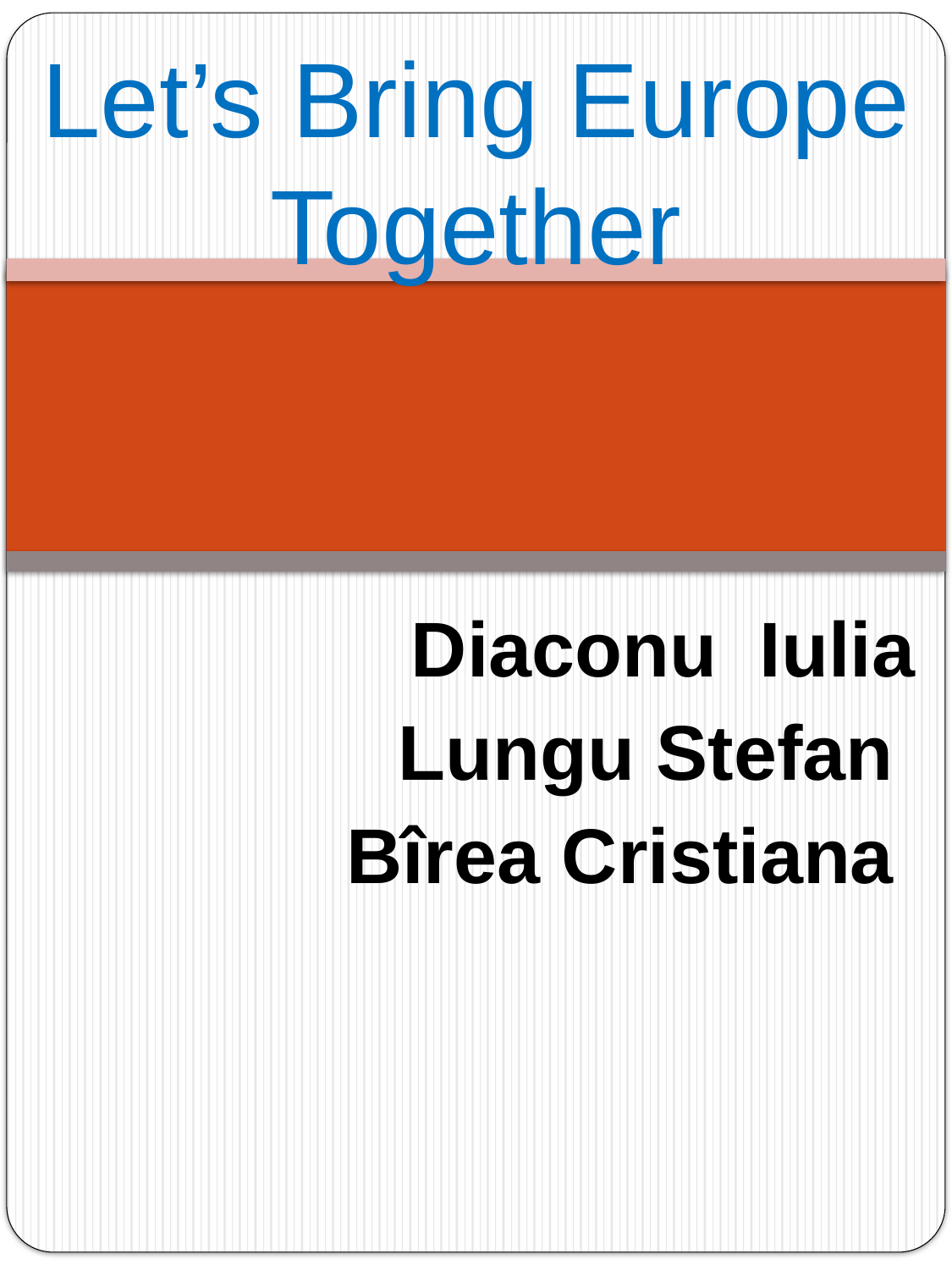

# Let’s Bring Europe Together
Diaconu  Iulia
Lungu Stefan
Bîrea Cristiana